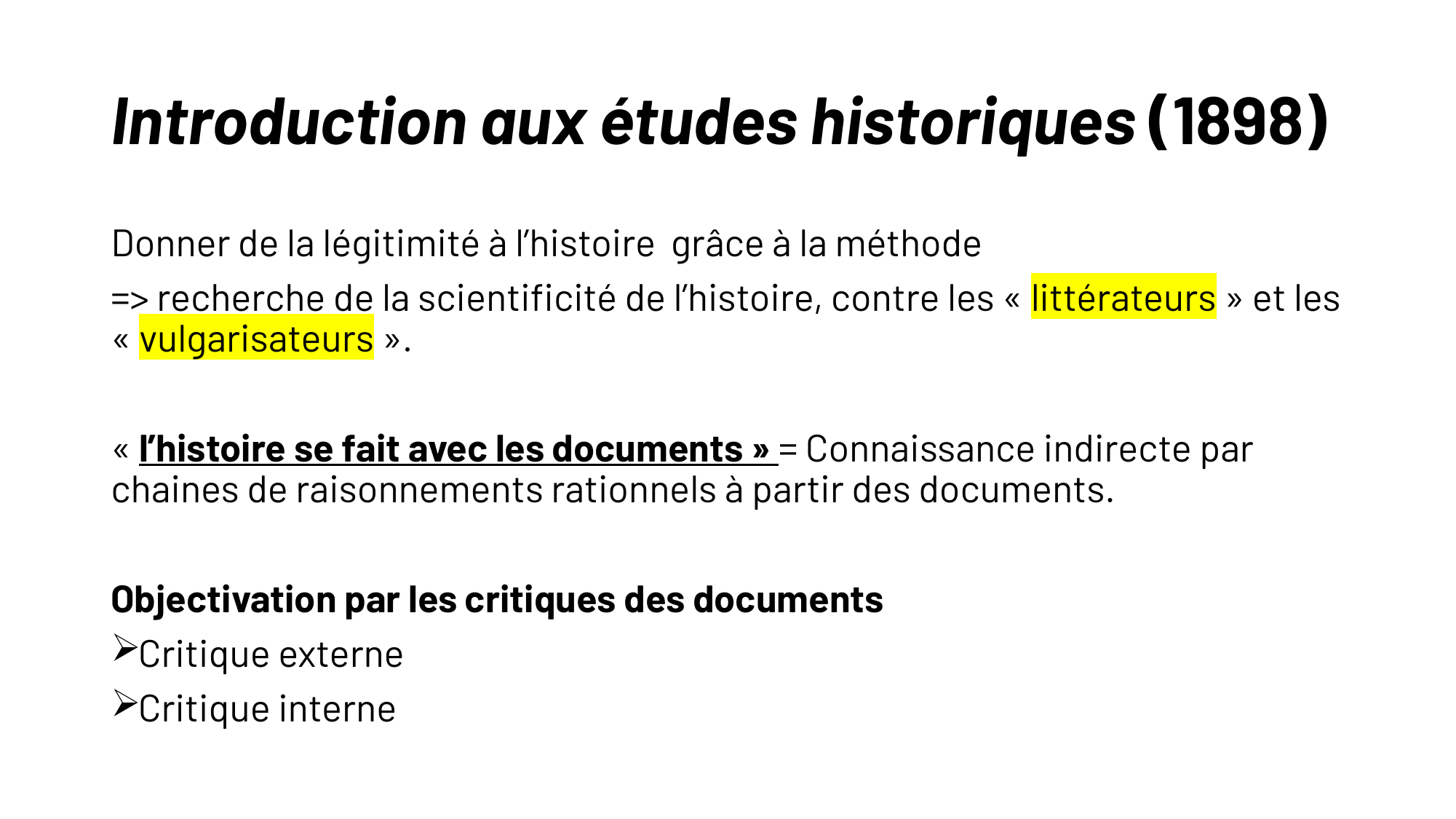

# Introduction aux études historiques (1898)
Donner de la légitimité à l’histoire  grâce à la méthode
=> recherche de la scientificité de l’histoire, contre les « littérateurs » et les « vulgarisateurs ».

« l’histoire se fait avec les documents » = Connaissance indirecte par chaines de raisonnements rationnels à partir des documents.

Objectivation par les critiques des documents
Critique externe
Critique interne